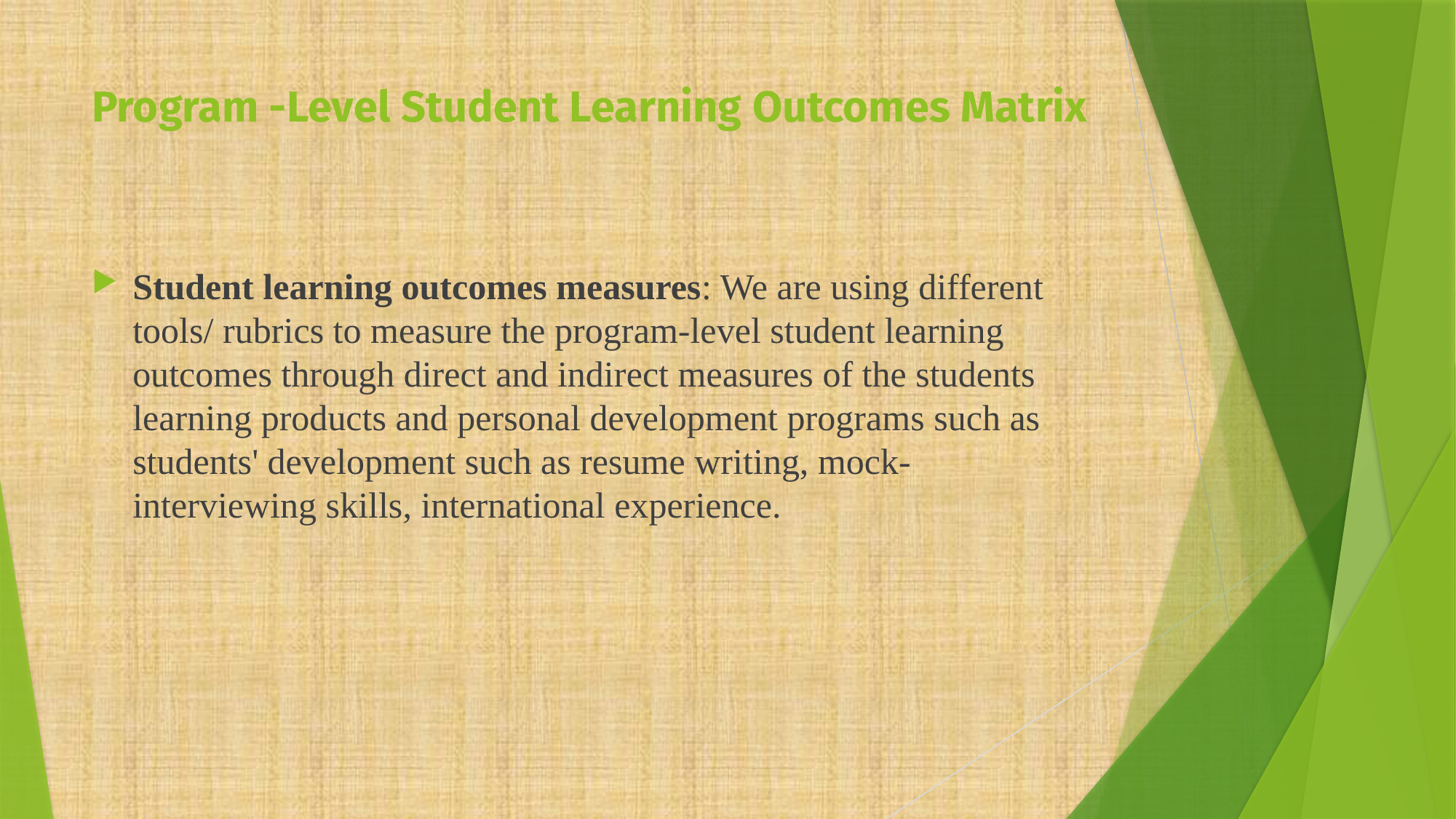

# Program -Level Student Learning Outcomes Matrix
Student learning outcomes measures: We are using different tools/ rubrics to measure the program-level student learning outcomes through direct and indirect measures of the students learning products and personal development programs such as students' development such as resume writing, mock- interviewing skills, international experience.